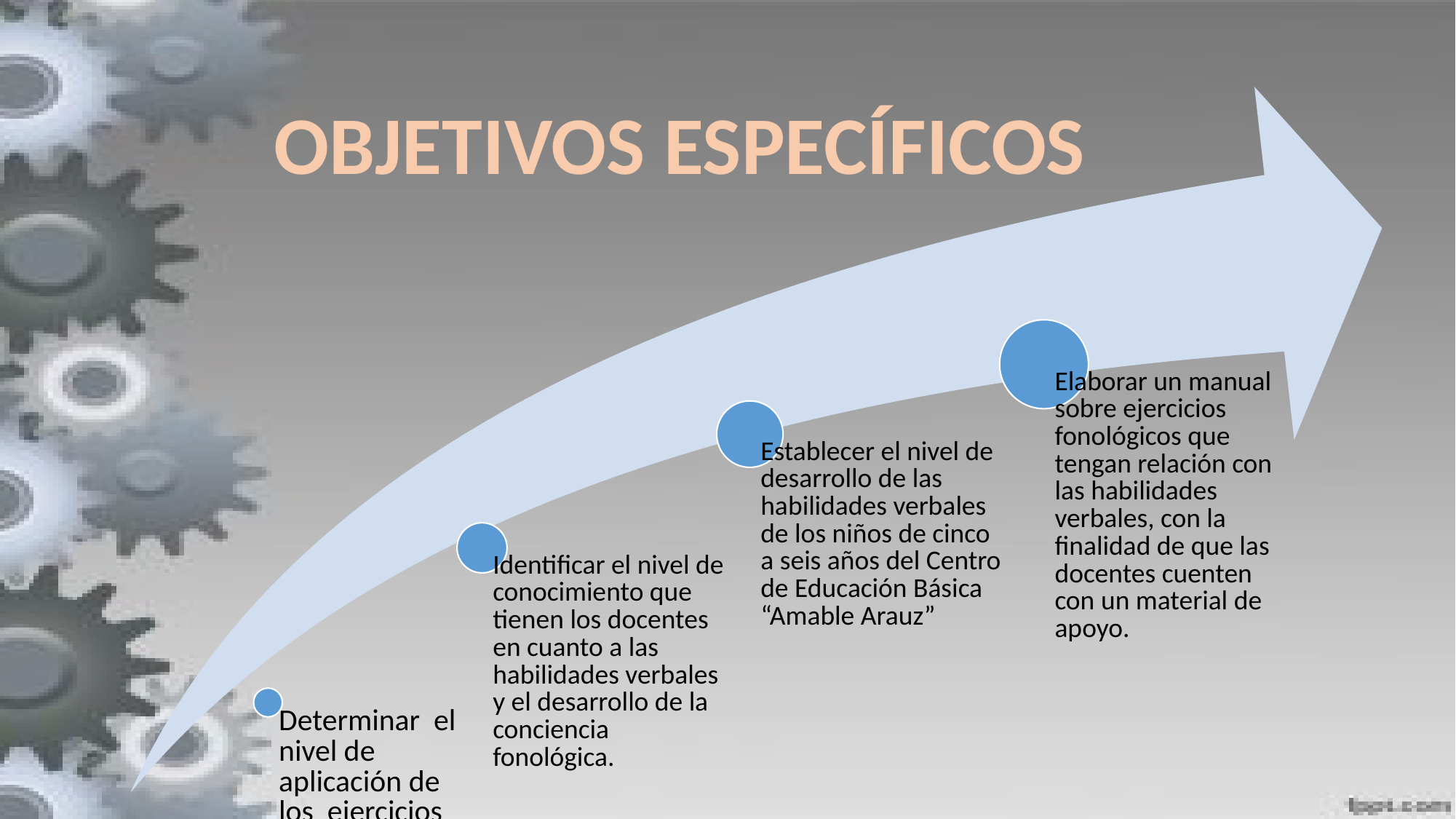

Identificar el nivel de conocimiento que tienen los docentes en cuanto a las habilidades verbales  y el desarrollo de la conciencia fonológica.
Elaborar un manual  sobre ejercicios fonológicos que tengan relación con las habilidades verbales, con la finalidad de que las docentes cuenten con un material de apoyo.
Establecer el nivel de desarrollo de las habilidades verbales de los niños de cinco a seis años del Centro de Educación Básica “Amable Arauz”
OBJETIVOS ESPECÍFICOS